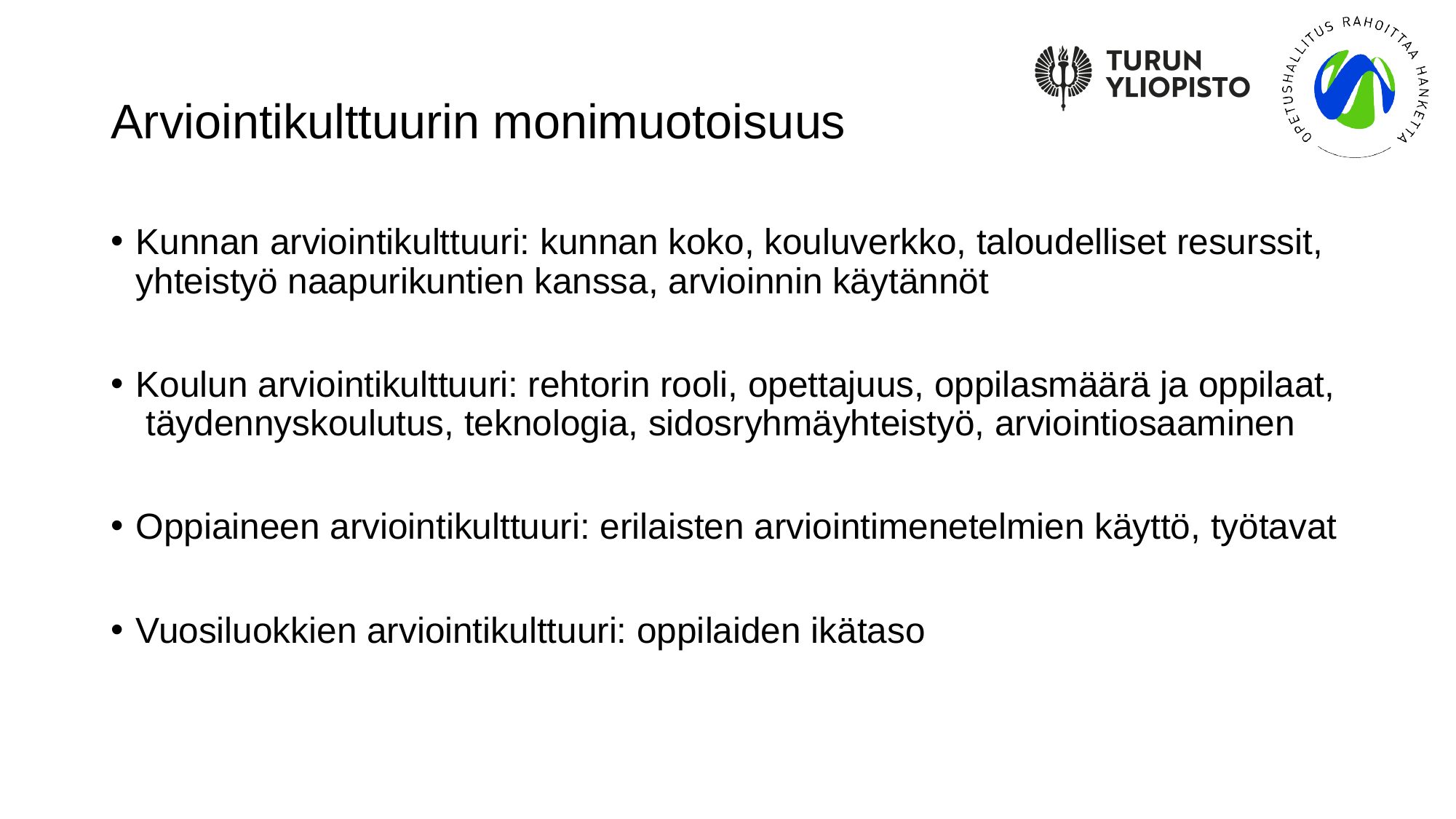

# Arviointikulttuurin monimuotoisuus
Kunnan arviointikulttuuri: kunnan koko, kouluverkko, taloudelliset resurssit, yhteistyö naapurikuntien kanssa, arvioinnin käytännöt

Koulun arviointikulttuuri: rehtorin rooli, opettajuus, oppilasmäärä ja oppilaat,  täydennyskoulutus, teknologia, sidosryhmäyhteistyö, arviointiosaaminen

Oppiaineen arviointikulttuuri: erilaisten arviointimenetelmien käyttö, työtavat

Vuosiluokkien arviointikulttuuri: oppilaiden ikätaso